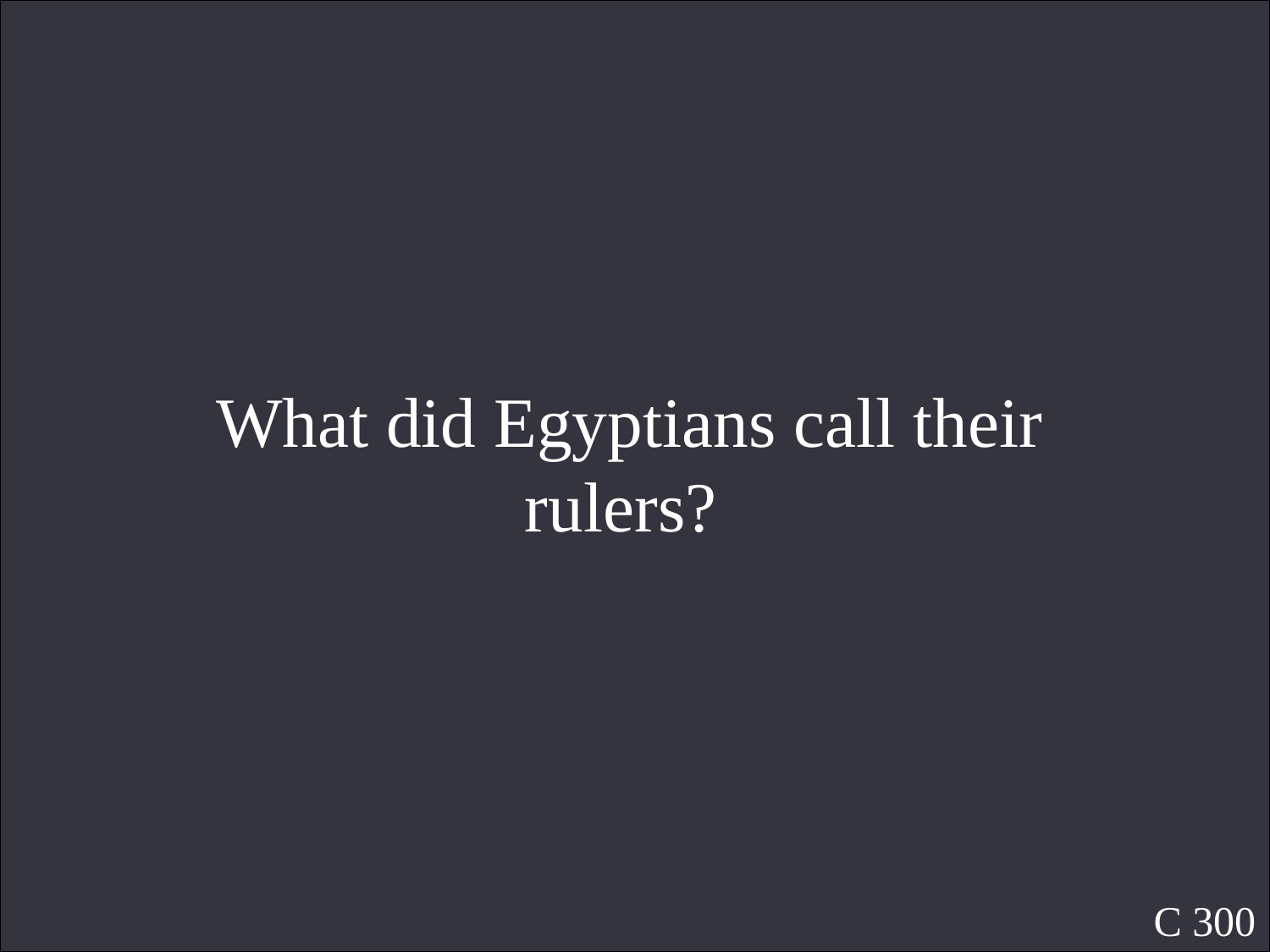

What did Egyptians call their rulers?
C 300